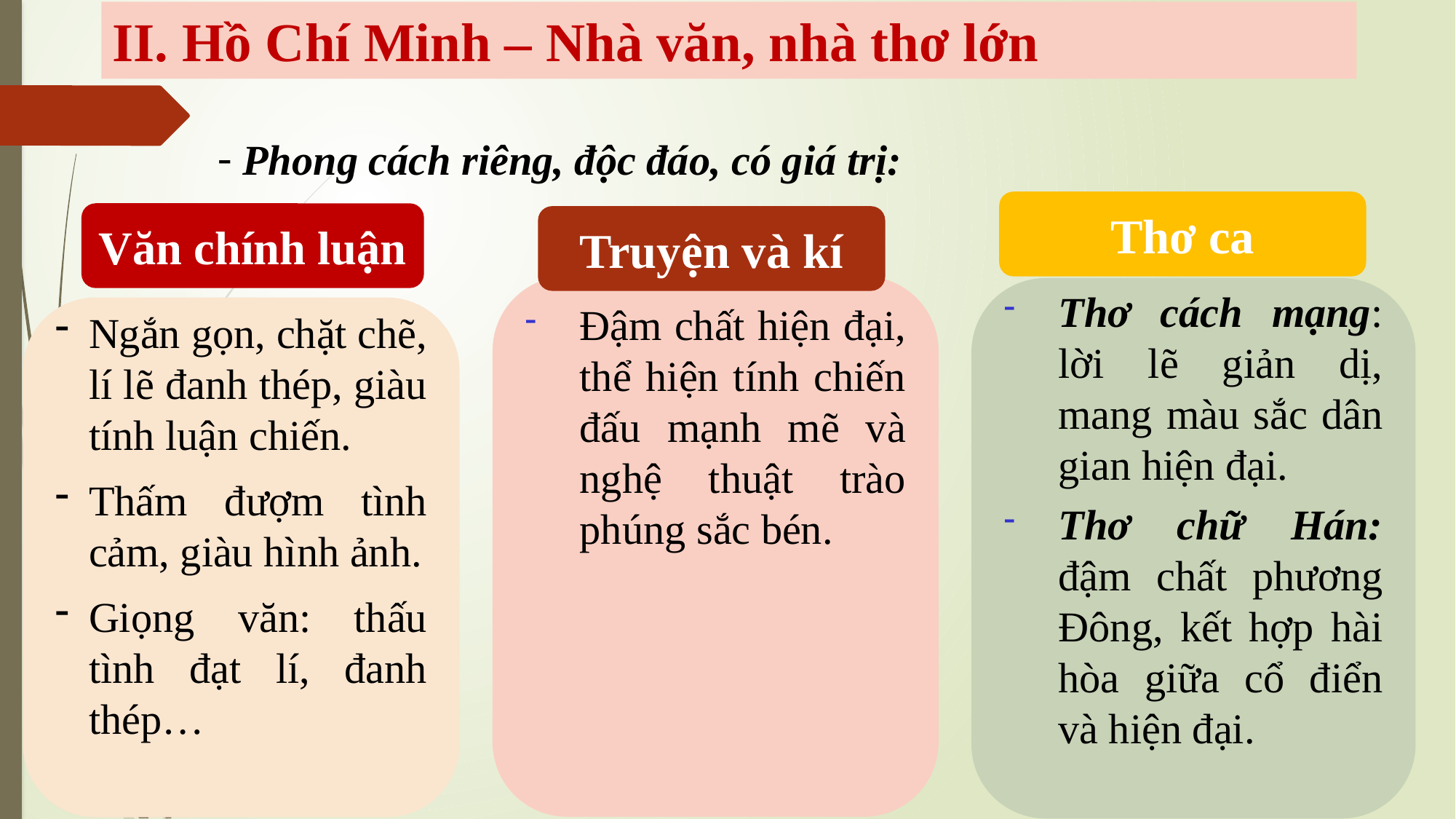

II. Hồ Chí Minh – Nhà văn, nhà thơ lớn
 Phong cách riêng, độc đáo, có giá trị:
Thơ ca
Văn chính luận
Truyện và kí
Đậm chất hiện đại, thể hiện tính chiến đấu mạnh mẽ và nghệ thuật trào phúng sắc bén.

Thơ cách mạng: lời lẽ giản dị, mang màu sắc dân gian hiện đại.
Thơ chữ Hán: đậm chất phương Đông, kết hợp hài hòa giữa cổ điển và hiện đại.

Ngắn gọn, chặt chẽ, lí lẽ đanh thép, giàu tính luận chiến.
Thấm đượm tình cảm, giàu hình ảnh.
Giọng văn: thấu tình đạt lí, đanh thép…